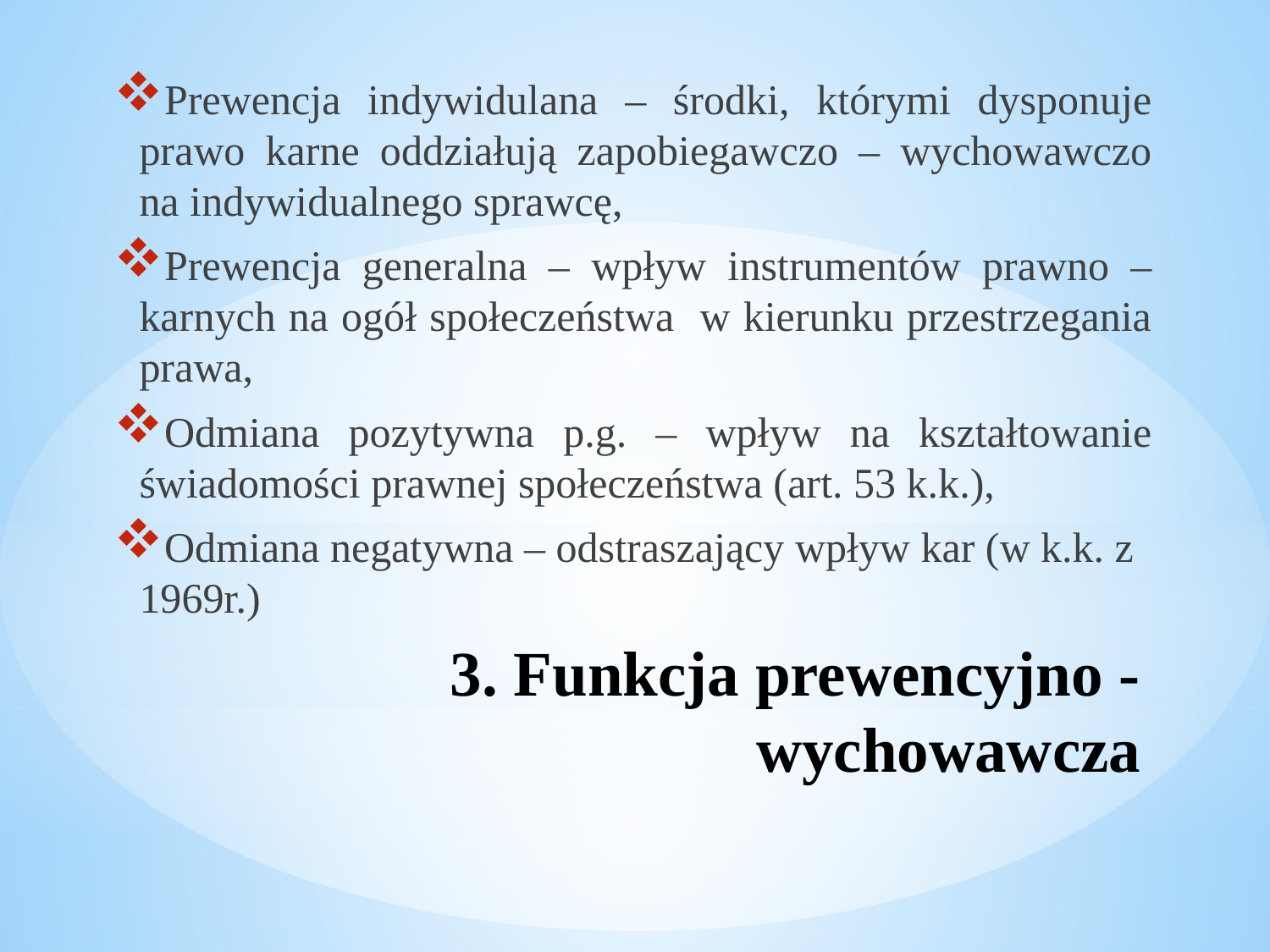

Prewencja indywidulana – środki, którymi dysponuje prawo karne oddziałują zapobiegawczo – wychowawczo na indywidualnego sprawcę,
Prewencja generalna – wpływ instrumentów prawno – karnych na ogół społeczeństwa  w kierunku przestrzegania prawa,
Odmiana pozytywna p.g. – wpływ na kształtowanie świadomości prawnej społeczeństwa (art. 53 k.k.),
Odmiana negatywna – odstraszający wpływ kar (w k.k. z 1969r.)
# 3. Funkcja prewencyjno - wychowawcza